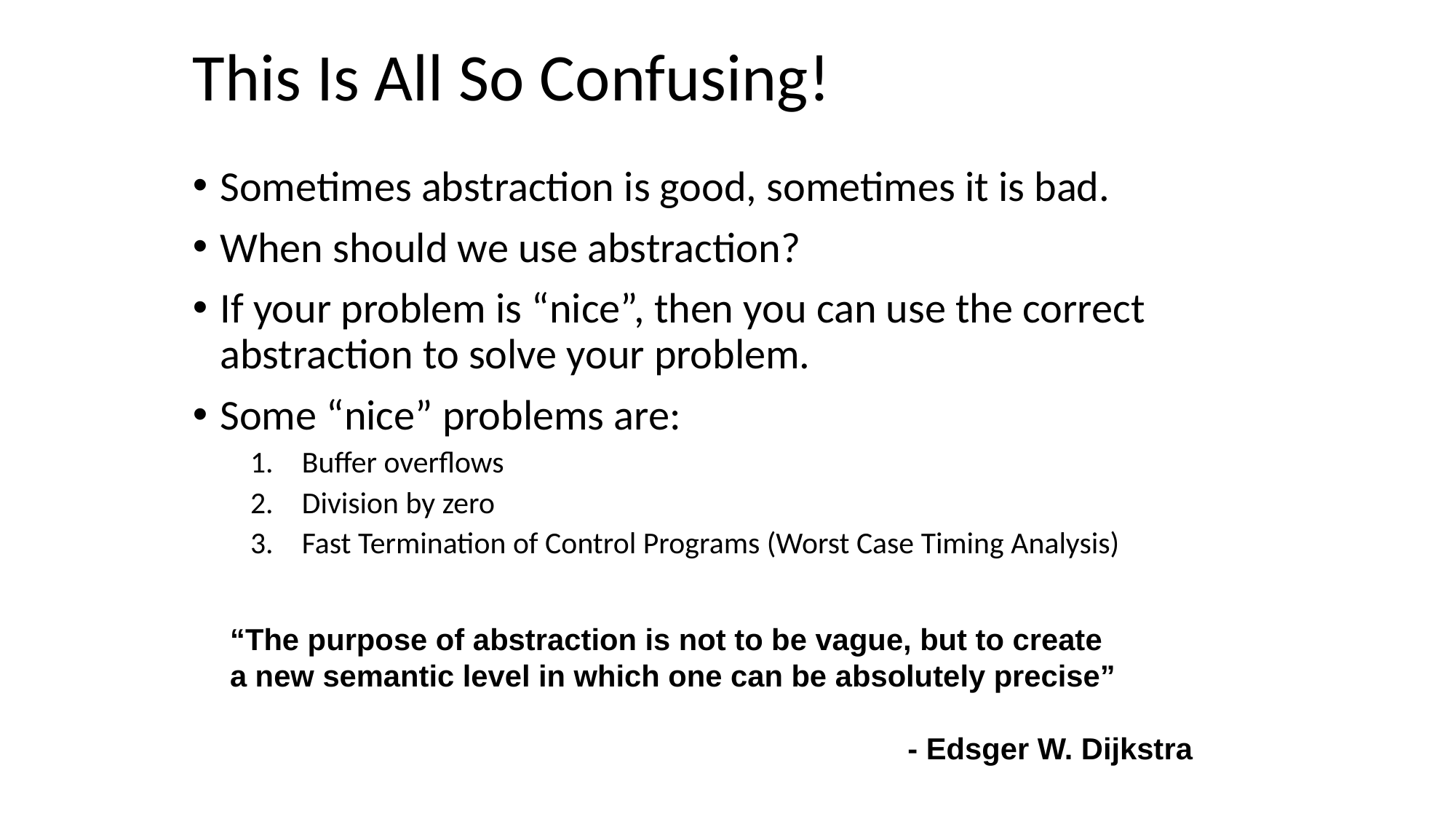

# This Is All So Confusing!
Sometimes abstraction is good, sometimes it is bad.
When should we use abstraction?
If your problem is “nice”, then you can use the correct abstraction to solve your problem.
Some “nice” problems are:
Buffer overflows
Division by zero
Fast Termination of Control Programs (Worst Case Timing Analysis)
“The purpose of abstraction is not to be vague, but to create
a new semantic level in which one can be absolutely precise”

                                                                                 - Edsger W. Dijkstra